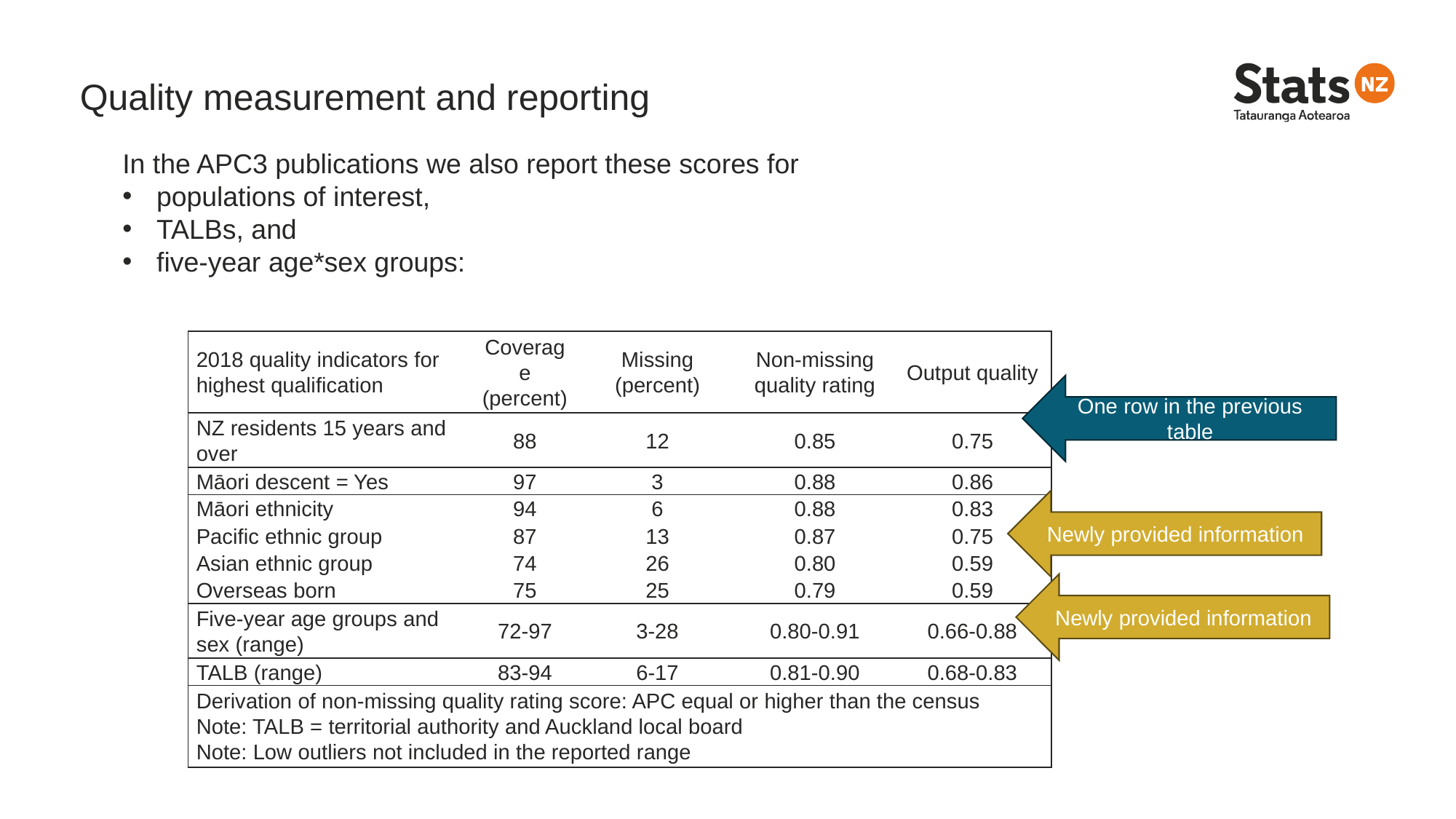

Quality measurement and reporting
In the APC3 publications we also report these scores for
populations of interest,
TALBs, and
five-year age*sex groups:
| 2018 quality indicators for highest qualification | Coverage (percent) | Missing (percent) | Non-missing quality rating | Output quality |
| --- | --- | --- | --- | --- |
| NZ residents 15 years and over | 88 | 12 | 0.85 | 0.75 |
| Māori descent = Yes | 97 | 3 | 0.88 | 0.86 |
| Māori ethnicity | 94 | 6 | 0.88 | 0.83 |
| Pacific ethnic group | 87 | 13 | 0.87 | 0.75 |
| Asian ethnic group | 74 | 26 | 0.80 | 0.59 |
| Overseas born | 75 | 25 | 0.79 | 0.59 |
| Five-year age groups and sex (range) | 72-97 | 3-28 | 0.80-0.91 | 0.66-0.88 |
| TALB (range) | 83-94 | 6-17 | 0.81-0.90 | 0.68-0.83 |
| Derivation of non-missing quality rating score: APC equal or higher than the census Note: TALB = territorial authority and Auckland local board Note: Low outliers not included in the reported range |  |  |  |  |
One row in the previous table
Newly provided information
Newly provided information